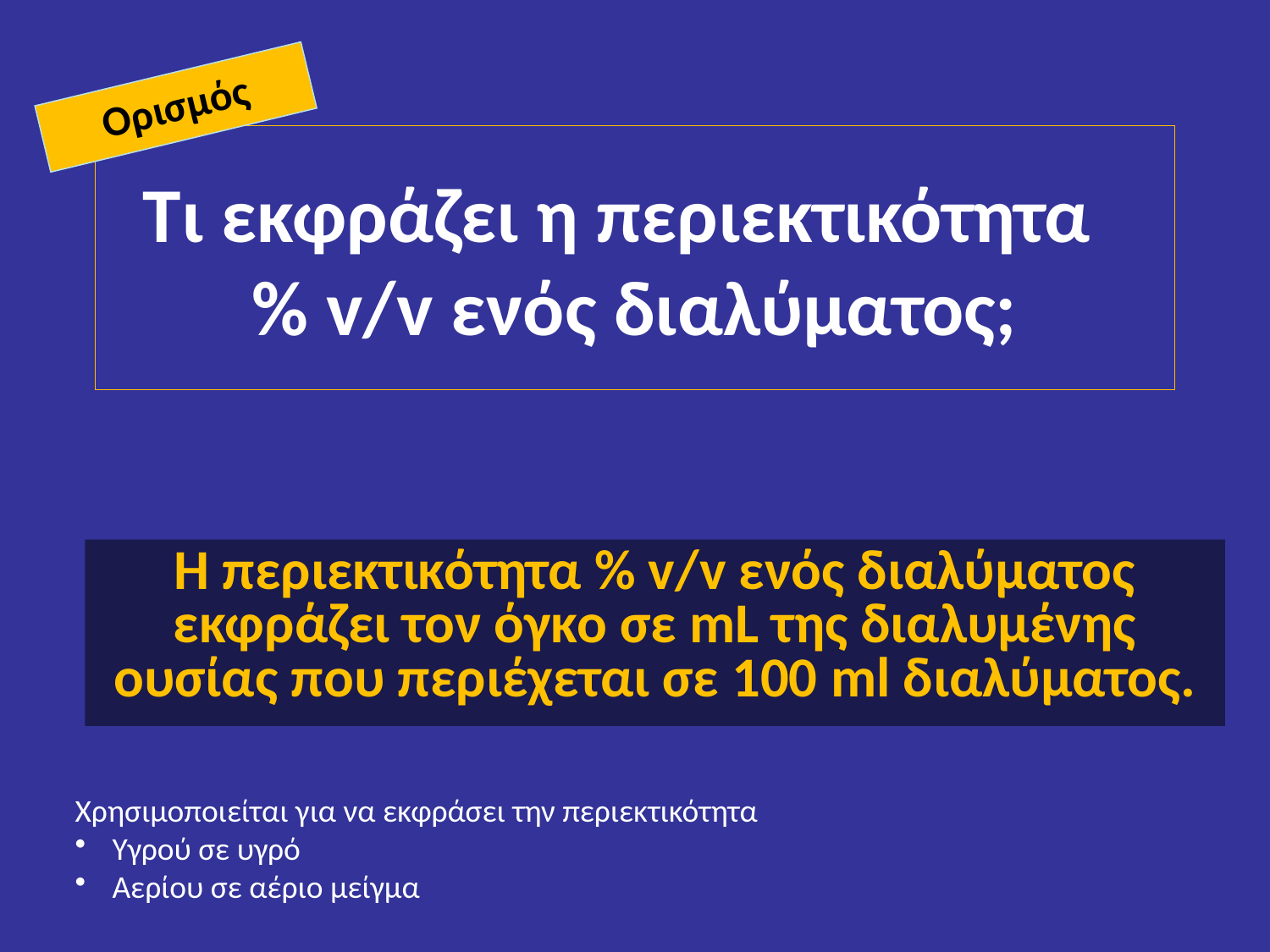

Ορισμός
# Τι εκφράζει η περιεκτικότητα % v/v ενός διαλύματος;
Η περιεκτικότητα % v/v ενός διαλύματος εκφράζει τον όγκο σε mL της διαλυμένης ουσίας που περιέχεται σε 100 ml διαλύματος.

Χρησιμοποιείται για να εκφράσει την περιεκτικότητα
 Υγρού σε υγρό
 Αερίου σε αέριο μείγμα